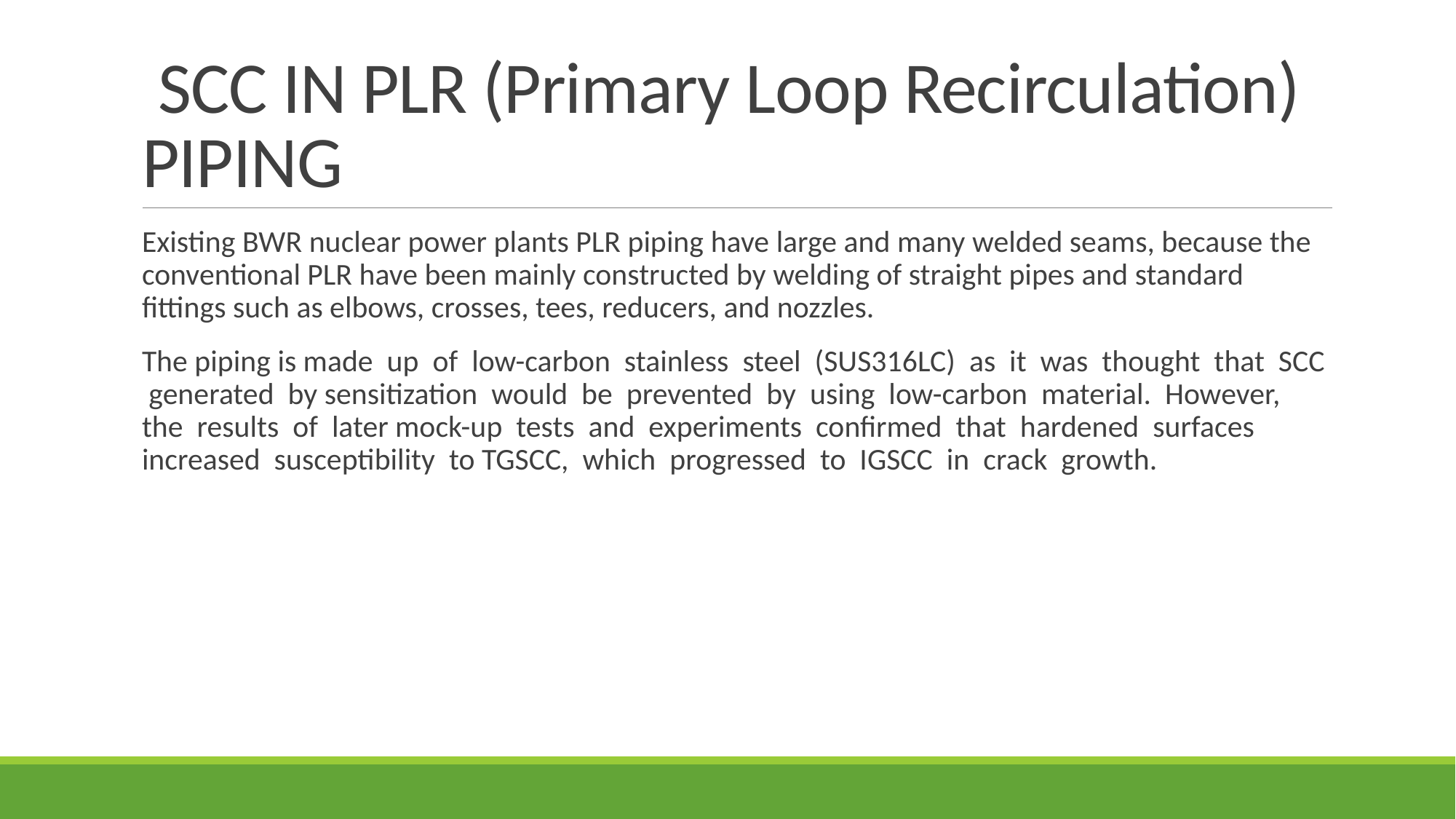

# SCC IN PLR (Primary Loop Recirculation) PIPING
Existing BWR nuclear power plants PLR piping have large and many welded seams, because the conventional PLR have been mainly constructed by welding of straight pipes and standard fittings such as elbows, crosses, tees, reducers, and nozzles.
The piping is made  up  of  low-carbon  stainless  steel  (SUS316LC)  as  it  was  thought  that  SCC  generated  by sensitization  would  be  prevented  by  using  low-carbon  material.  However,  the  results  of  later mock-up  tests  and  experiments  confirmed  that  hardened  surfaces  increased  susceptibility  to TGSCC,  which  progressed  to  IGSCC  in  crack  growth.